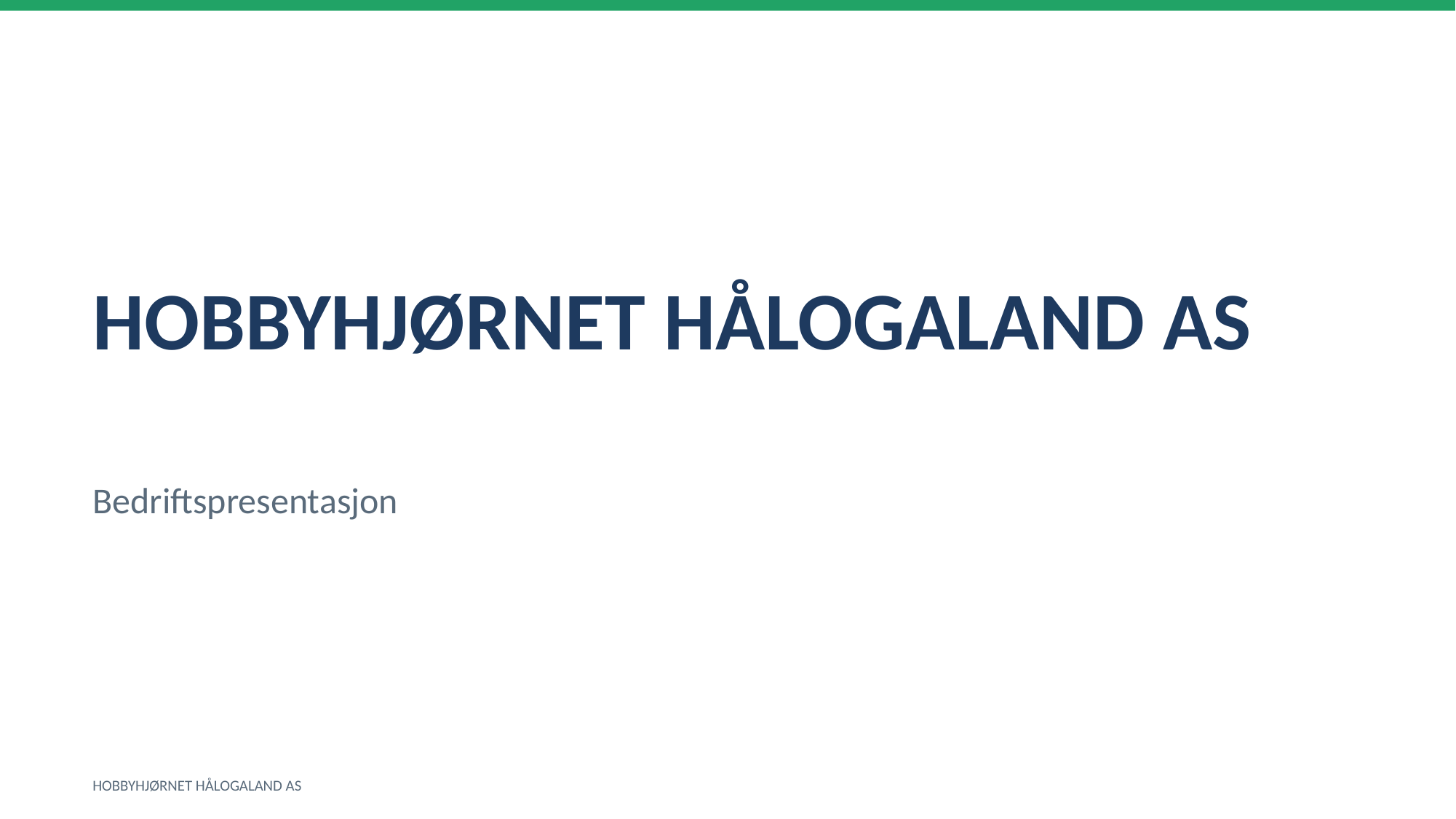

HOBBYHJØRNET HÅLOGALAND AS
Bedriftspresentasjon
HOBBYHJØRNET HÅLOGALAND AS